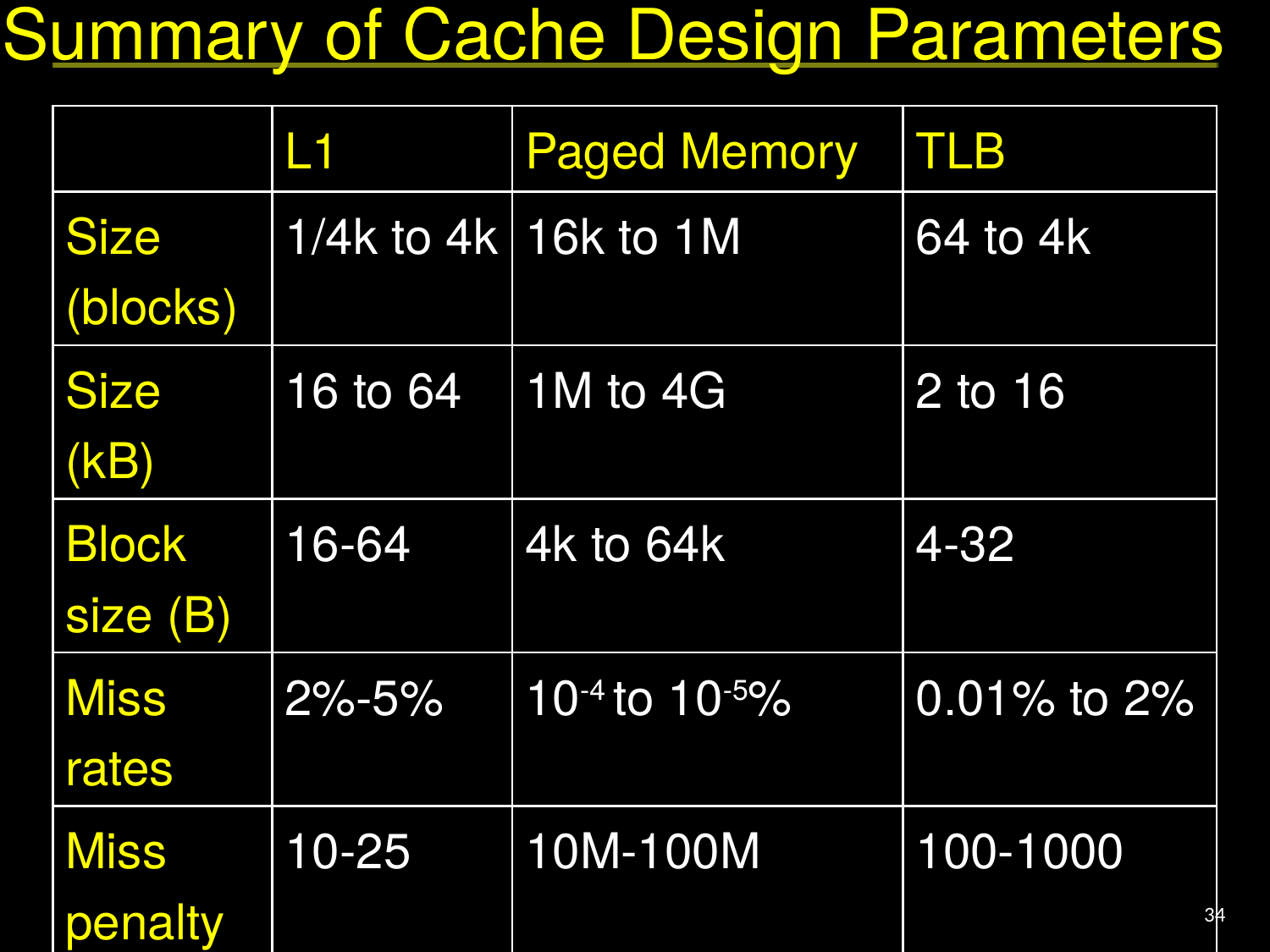

# Summary of Cache Design Parameters
|  | L1 | Paged Memory | TLB |
| --- | --- | --- | --- |
| Size (blocks) | 1/4k to 4k | 16k to 1M | 64 to 4k |
| Size (kB) | 16 to 64 | 1M to 4G | 2 to 16 |
| Block size (B) | 16-64 | 4k to 64k | 4-32 |
| Miss rates | 2%-5% | 10-4 to 10-5% | 0.01% to 2% |
| Miss penalty | 10-25 | 10M-100M | 100-1000 |